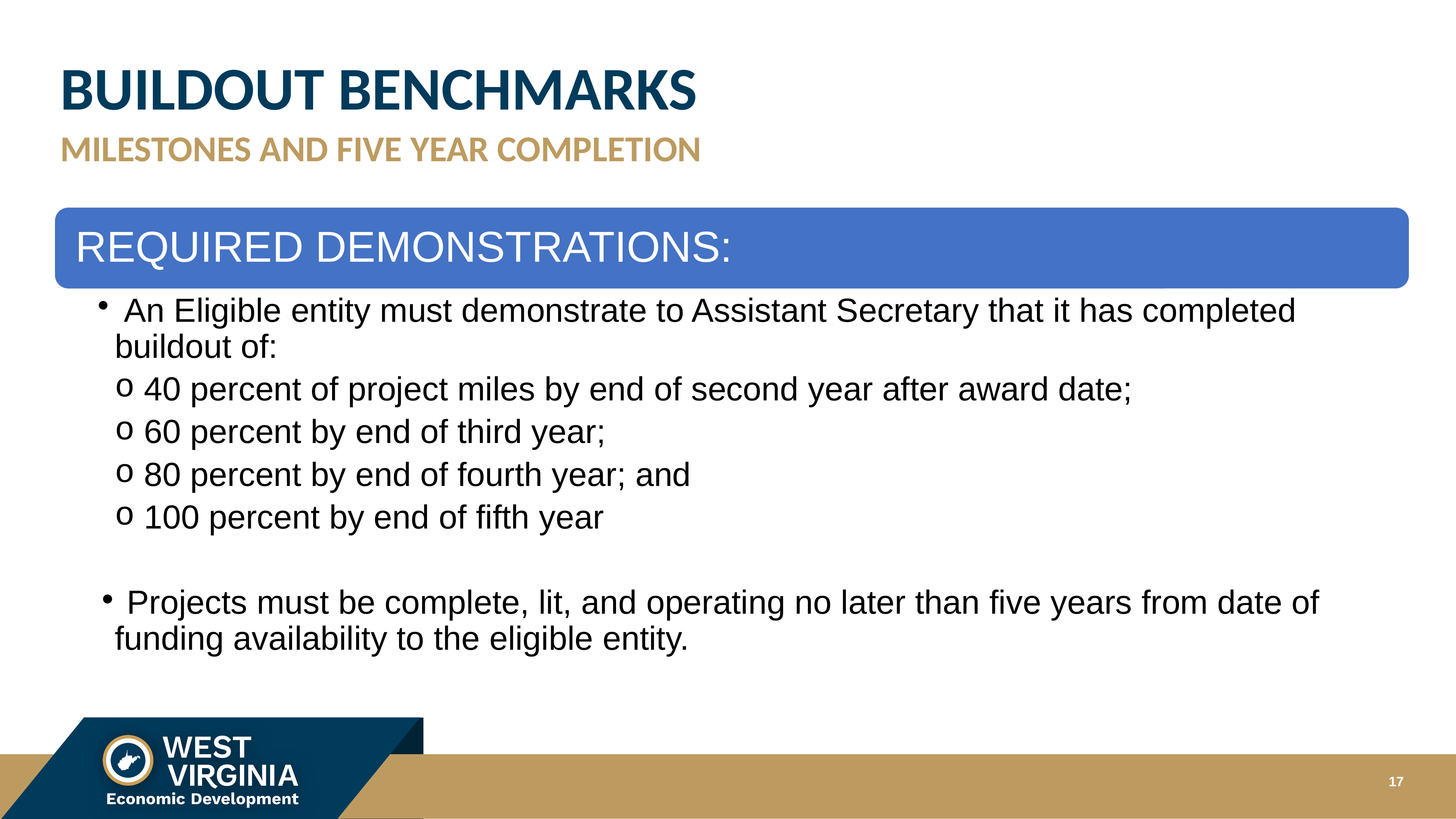

# BUILDOUT BENCHMARKS
Milestones and Five YEAR COMPLETION
REQUIRED DEMONSTRATIONS:
 An Eligible entity must demonstrate to Assistant Secretary that it has completed buildout of:
 40 percent of project miles by end of second year after award date;
 60 percent by end of third year;
 80 percent by end of fourth year; and
 100 percent by end of fifth year

 Projects must be complete, lit, and operating no later than five years from date of funding availability to the eligible entity.
17